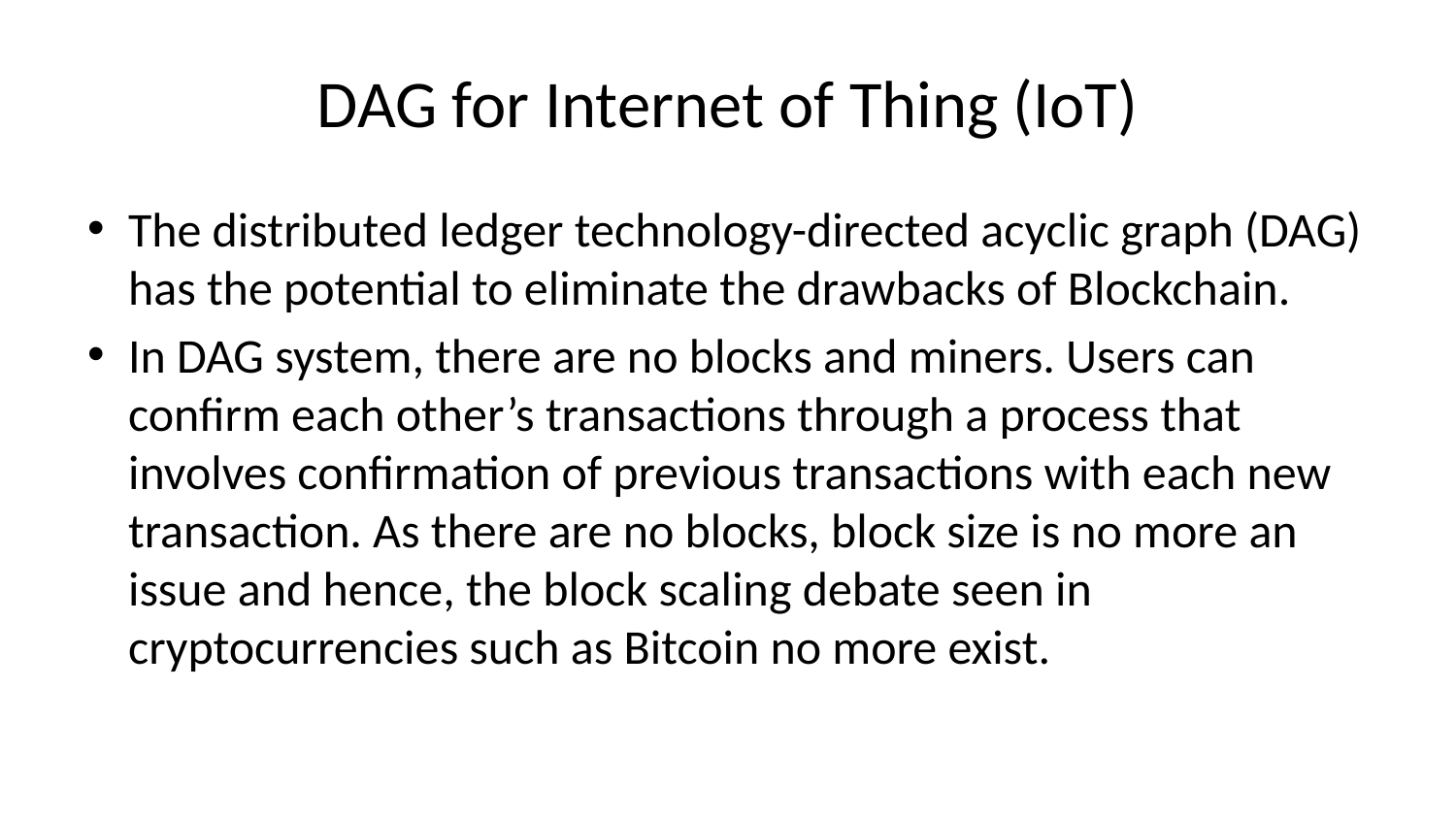

# DAG for Internet of Thing (IoT)
The distributed ledger technology-directed acyclic graph (DAG) has the potential to eliminate the drawbacks of Blockchain.
In DAG system, there are no blocks and miners. Users can confirm each other’s transactions through a process that involves confirmation of previous transactions with each new transaction. As there are no blocks, block size is no more an issue and hence, the block scaling debate seen in cryptocurrencies such as Bitcoin no more exist.